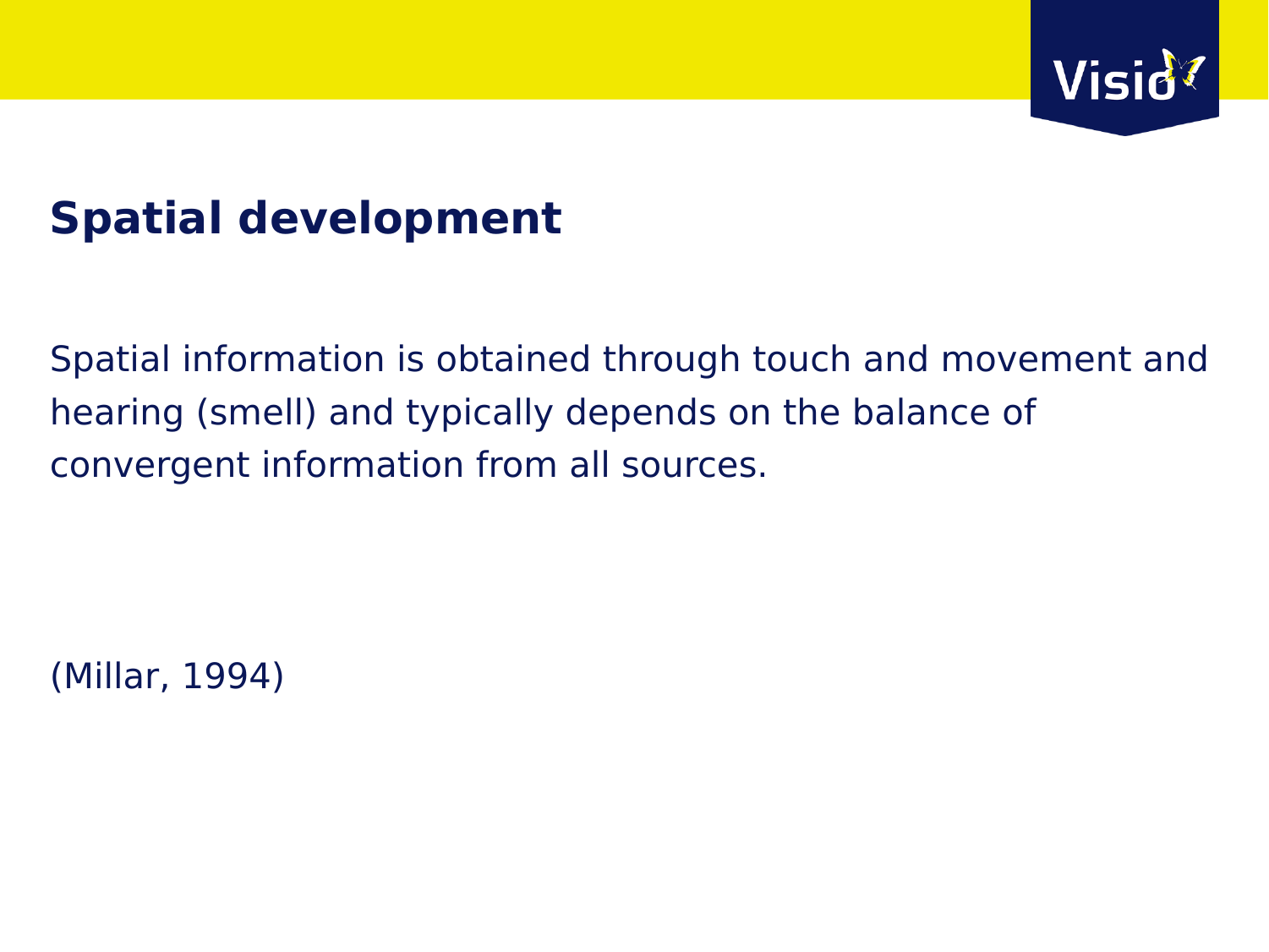

# Spatial development

Spatial information is obtained through touch and movement and hearing (smell) and typically depends on the balance of convergent information from all sources.

(Millar, 1994)

3